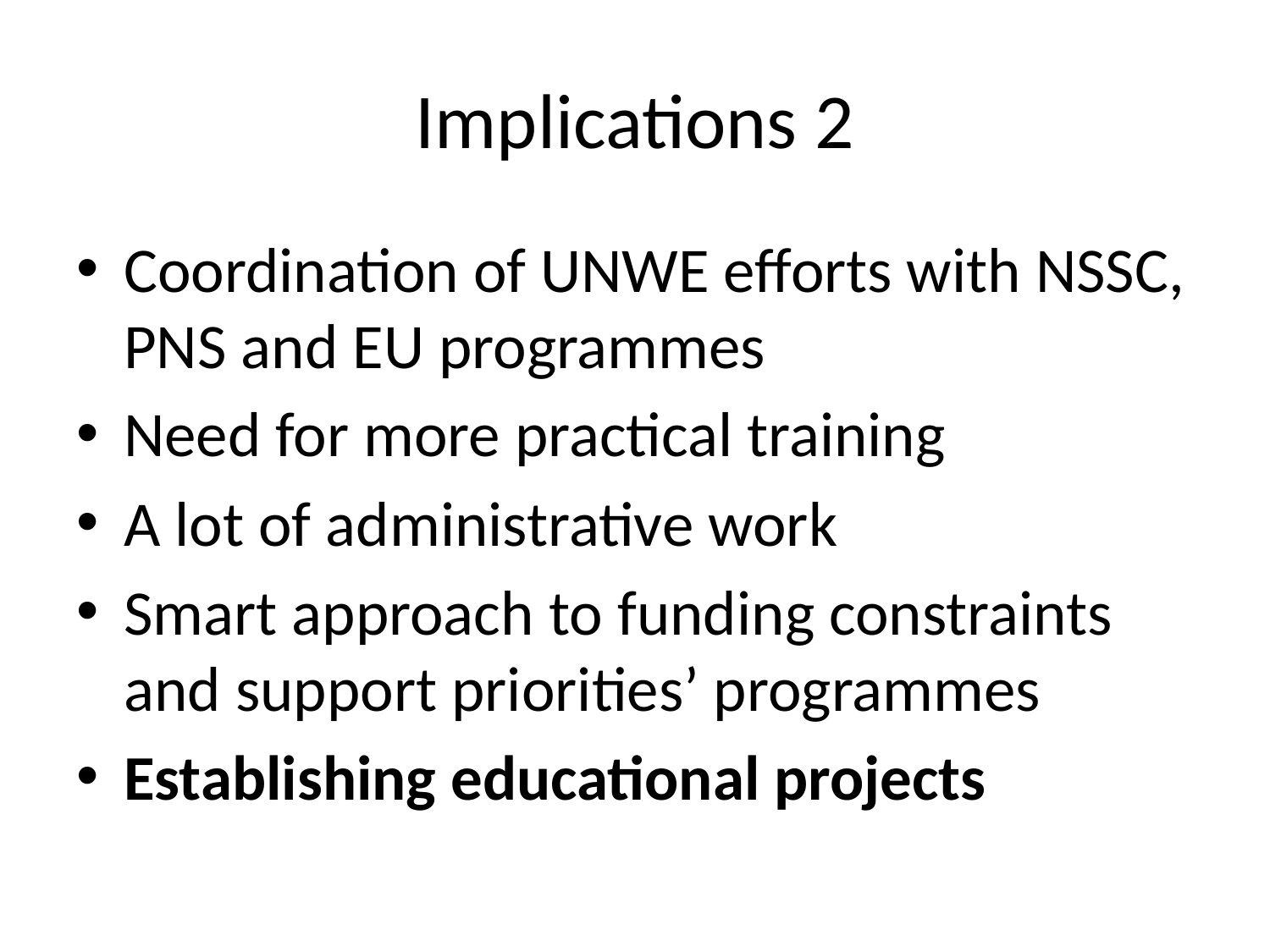

# Implications 2
Coordination of UNWE efforts with NSSC, PNS and EU programmes
Need for more practical training
A lot of administrative work
Smart approach to funding constraints  and support priorities’ programmes
Establishing educational projects